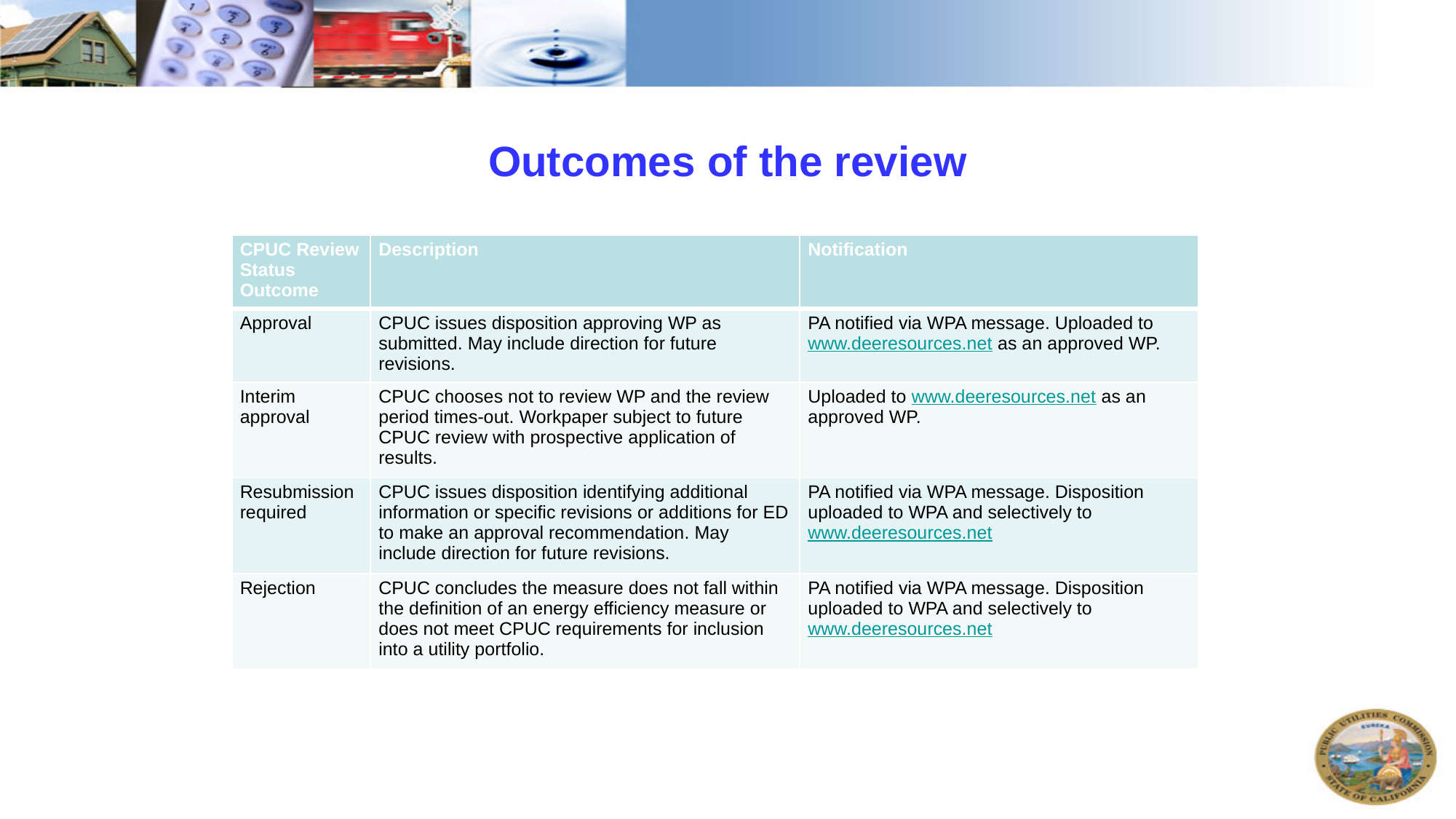

# Outcomes of the review
| CPUC Review Status Outcome | Description | Notification |
| --- | --- | --- |
| Approval | CPUC issues disposition approving WP as submitted. May include direction for future revisions. | PA notified via WPA message. Uploaded to www.deeresources.net as an approved WP. |
| Interim approval | CPUC chooses not to review WP and the review period times-out. Workpaper subject to future CPUC review with prospective application of results. | Uploaded to www.deeresources.net as an approved WP. |
| Resubmission required | CPUC issues disposition identifying additional information or specific revisions or additions for ED to make an approval recommendation. May include direction for future revisions. | PA notified via WPA message. Disposition uploaded to WPA and selectively to www.deeresources.net |
| Rejection | CPUC concludes the measure does not fall within the definition of an energy efficiency measure or does not meet CPUC requirements for inclusion into a utility portfolio. | PA notified via WPA message. Disposition uploaded to WPA and selectively to www.deeresources.net |